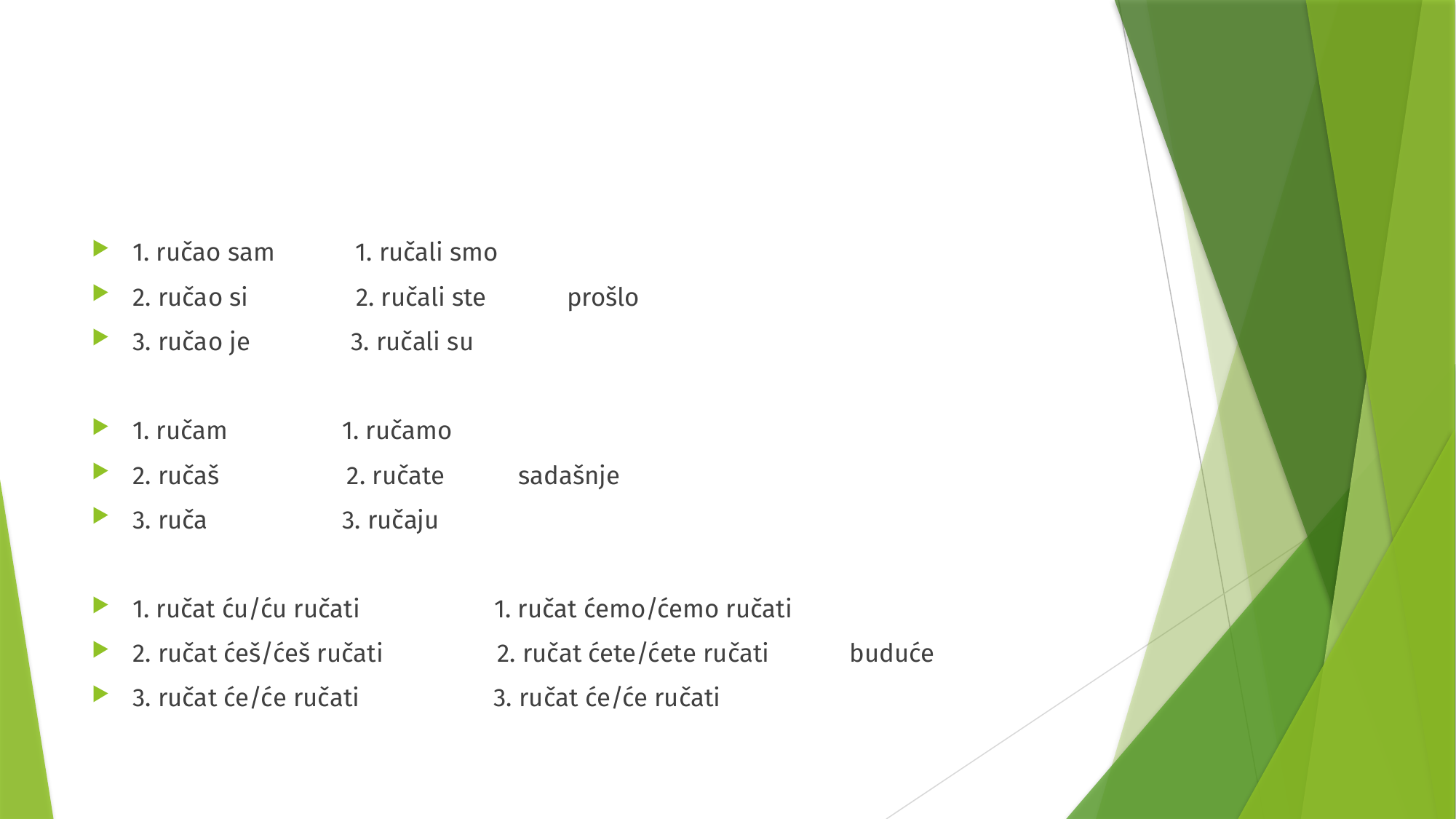

#
1. ručao sam            1. ručali smo
2. ručao si                2. ručali ste            prošlo
3. ručao je               3. ručali su

1. ručam                 1. ručamo
2. ručaš                   2. ručate           sadašnje
3. ruča                    3. ručaju

1. ručat ću/ću ručati                    1. ručat ćemo/ćemo ručati
2. ručat ćeš/ćeš ručati                 2. ručat ćete/ćete ručati            buduće
3. ručat će/će ručati                    3. ručat će/će ručati